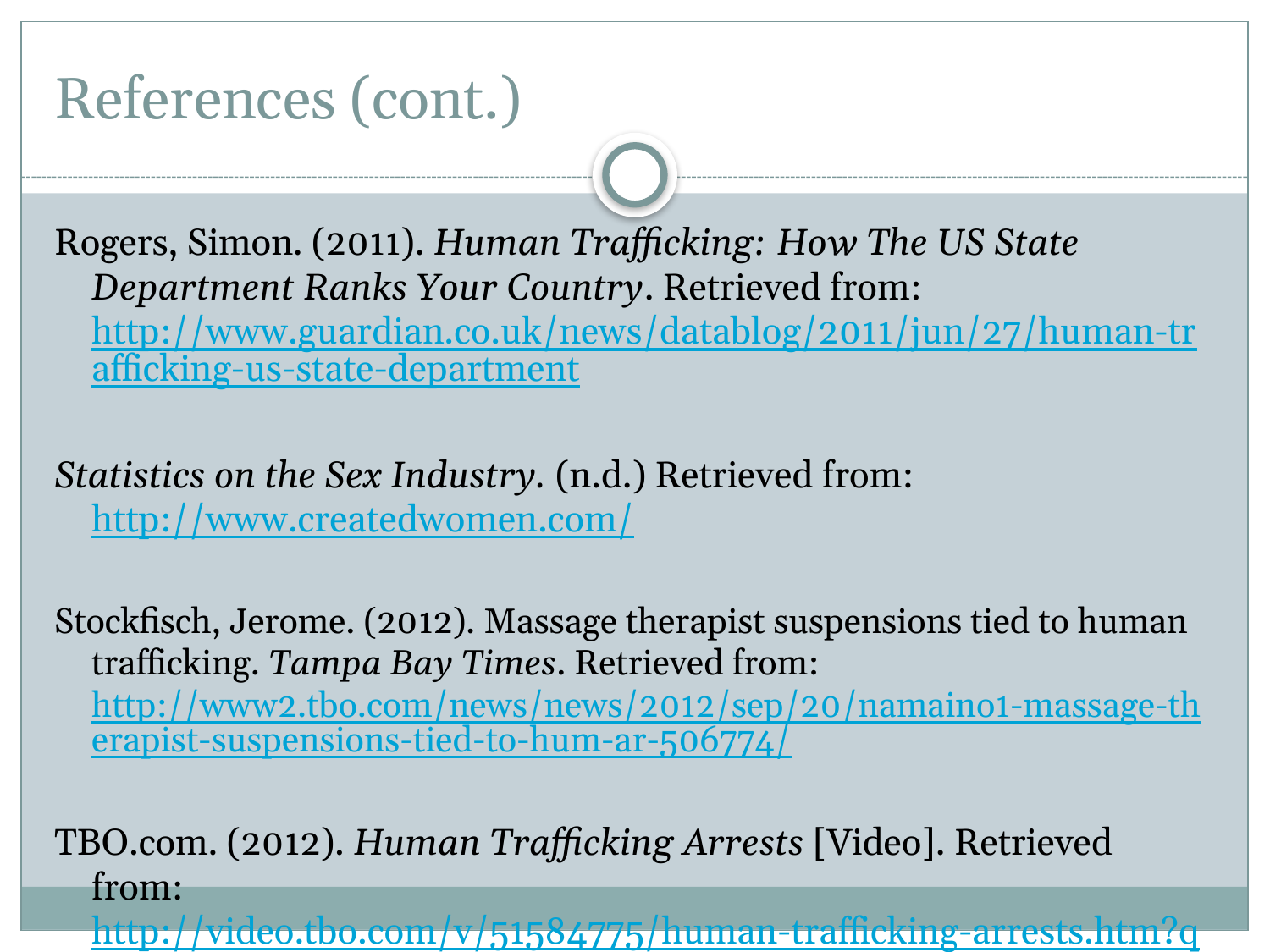

# References (cont.)
Rogers, Simon. (2011). Human Trafficking: How The US State Department Ranks Your Country. Retrieved from: http://www.guardian.co.uk/news/datablog/2011/jun/27/human-trafficking-us-state-department

Statistics on the Sex Industry. (n.d.) Retrieved from: http://www.createdwomen.com/

Stockfisch, Jerome. (2012). Massage therapist suspensions tied to human trafficking. Tampa Bay Times. Retrieved from: http://www2.tbo.com/news/news/2012/sep/20/namaino1-massage-therapist-suspensions-tied-to-hum-ar-506774/

TBO.com. (2012). Human Trafficking Arrests [Video]. Retrieved from: http://video.tbo.com/v/51584775/human-trafficking-arrests.htm?q=human+trafficking